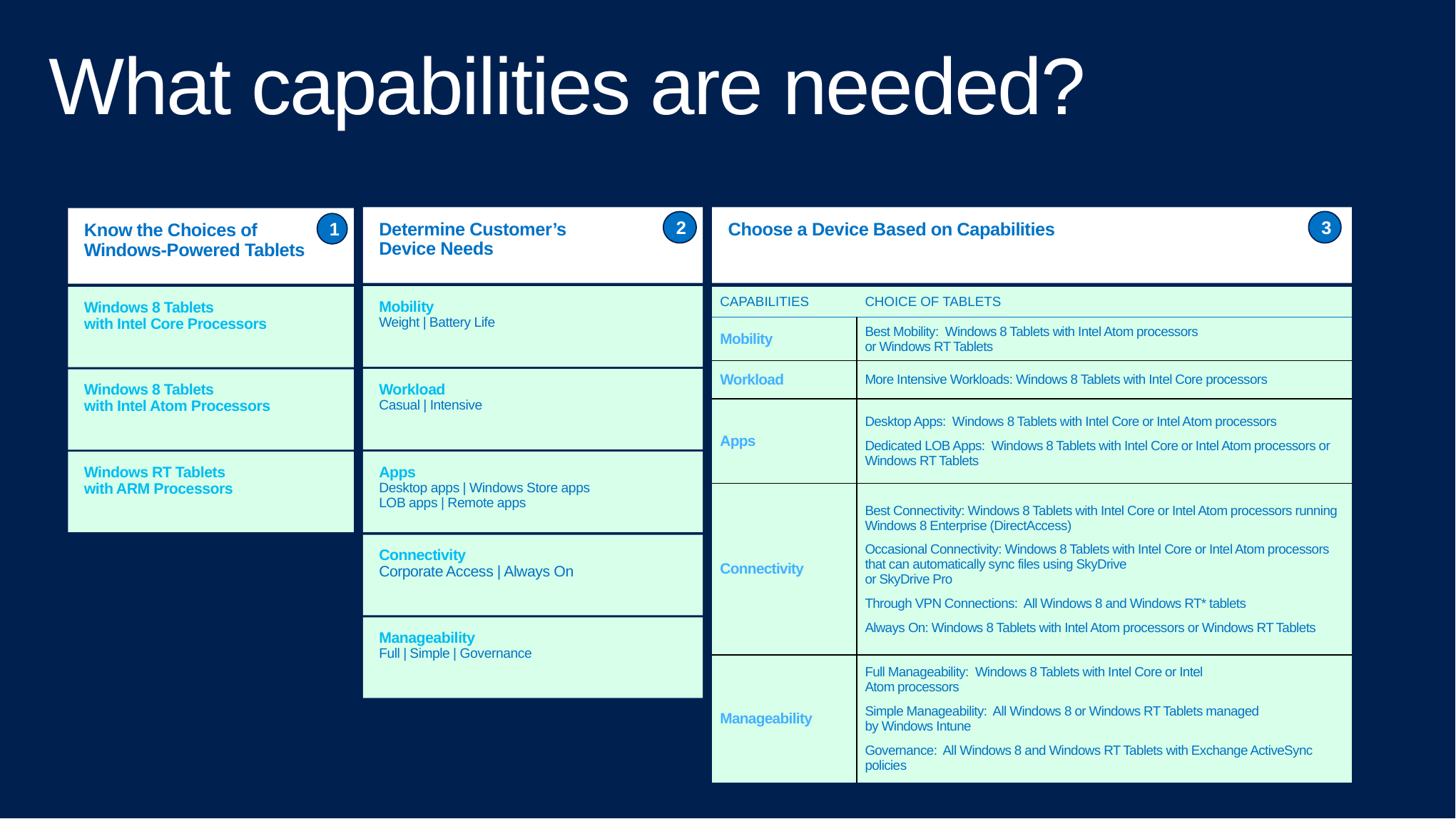

# What capabilities are needed?
Choose a Device Based on Capabilities
3
Determine Customer’s
Device Needs

Mobility
Weight | Battery Life

Workload
Casual | Intensive

Apps
Desktop apps | Windows Store apps
LOB apps | Remote apps

Connectivity
Corporate Access | Always On
Manageability
Full | Simple | Governance

2
Know the Choices of Windows-Powered Tablets

Windows 8 Tablets
with Intel Core Processors

Windows 8 Tablets
with Intel Atom Processors

Windows RT Tablets
with ARM Processors

1
| CAPABILITIES | CHOICE OF TABLETS |
| --- | --- |
| Mobility | Best Mobility: Windows 8 Tablets with Intel Atom processors or Windows RT Tablets |
| Workload | More Intensive Workloads: Windows 8 Tablets with Intel Core processors |
| Apps | Desktop Apps: Windows 8 Tablets with Intel Core or Intel Atom processors Dedicated LOB Apps: Windows 8 Tablets with Intel Core or Intel Atom processors or Windows RT Tablets |
| Connectivity | Best Connectivity: Windows 8 Tablets with Intel Core or Intel Atom processors running Windows 8 Enterprise (DirectAccess) Occasional Connectivity: Windows 8 Tablets with Intel Core or Intel Atom processors that can automatically sync files using SkyDrive or SkyDrive Pro Through VPN Connections: All Windows 8 and Windows RT\* tablets Always On: Windows 8 Tablets with Intel Atom processors or Windows RT Tablets |
| Manageability | Full Manageability: Windows 8 Tablets with Intel Core or Intel Atom processors Simple Manageability: All Windows 8 or Windows RT Tablets managed by Windows Intune Governance: All Windows 8 and Windows RT Tablets with Exchange ActiveSync policies |
Organizations need to choose based on capabilities
People often choose based on the allure of the device